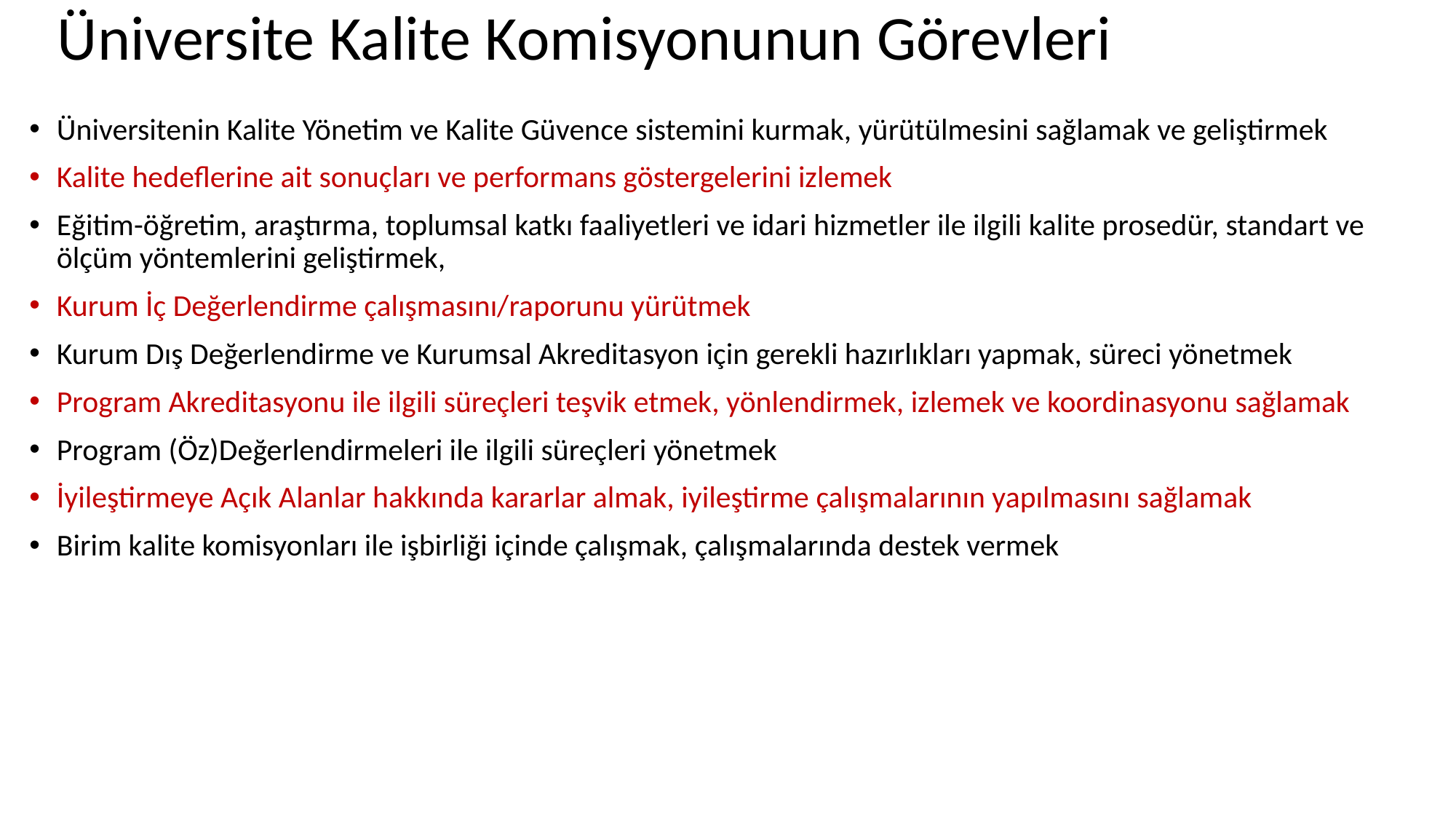

# Üniversite Kalite Komisyonunun Görevleri
Üniversitenin Kalite Yönetim ve Kalite Güvence sistemini kurmak, yürütülmesini sağlamak ve geliştirmek
Kalite hedeflerine ait sonuçları ve performans göstergelerini izlemek
Eğitim-öğretim, araştırma, toplumsal katkı faaliyetleri ve idari hizmetler ile ilgili kalite prosedür, standart ve ölçüm yöntemlerini geliştirmek,
Kurum İç Değerlendirme çalışmasını/raporunu yürütmek
Kurum Dış Değerlendirme ve Kurumsal Akreditasyon için gerekli hazırlıkları yapmak, süreci yönetmek
Program Akreditasyonu ile ilgili süreçleri teşvik etmek, yönlendirmek, izlemek ve koordinasyonu sağlamak
Program (Öz)Değerlendirmeleri ile ilgili süreçleri yönetmek
İyileştirmeye Açık Alanlar hakkında kararlar almak, iyileştirme çalışmalarının yapılmasını sağlamak
Birim kalite komisyonları ile işbirliği içinde çalışmak, çalışmalarında destek vermek